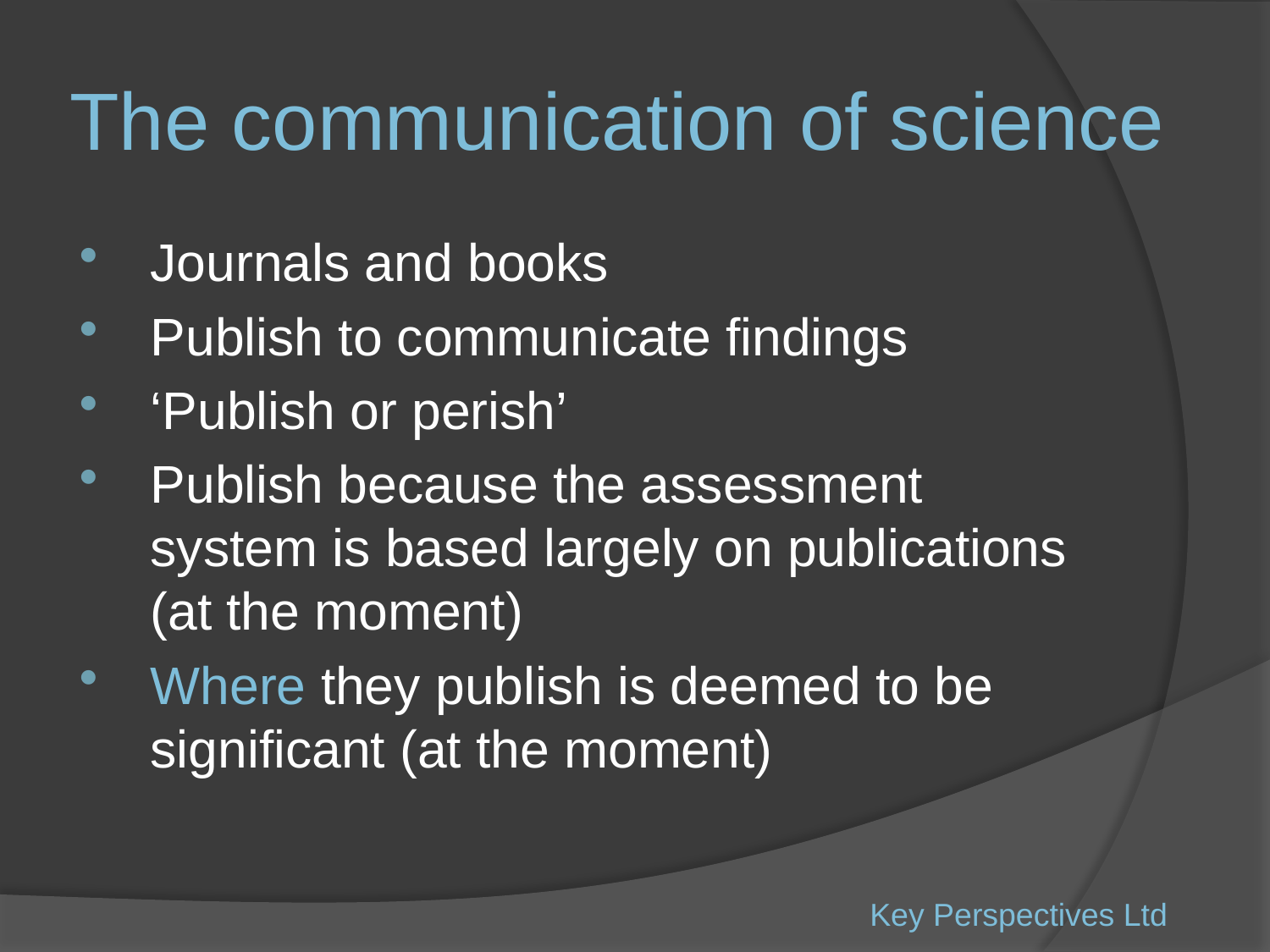

# The communication of science
Journals and books
Publish to communicate findings
‘Publish or perish’
Publish because the assessment system is based largely on publications (at the moment)
Where they publish is deemed to be significant (at the moment)

Key Perspectives Ltd